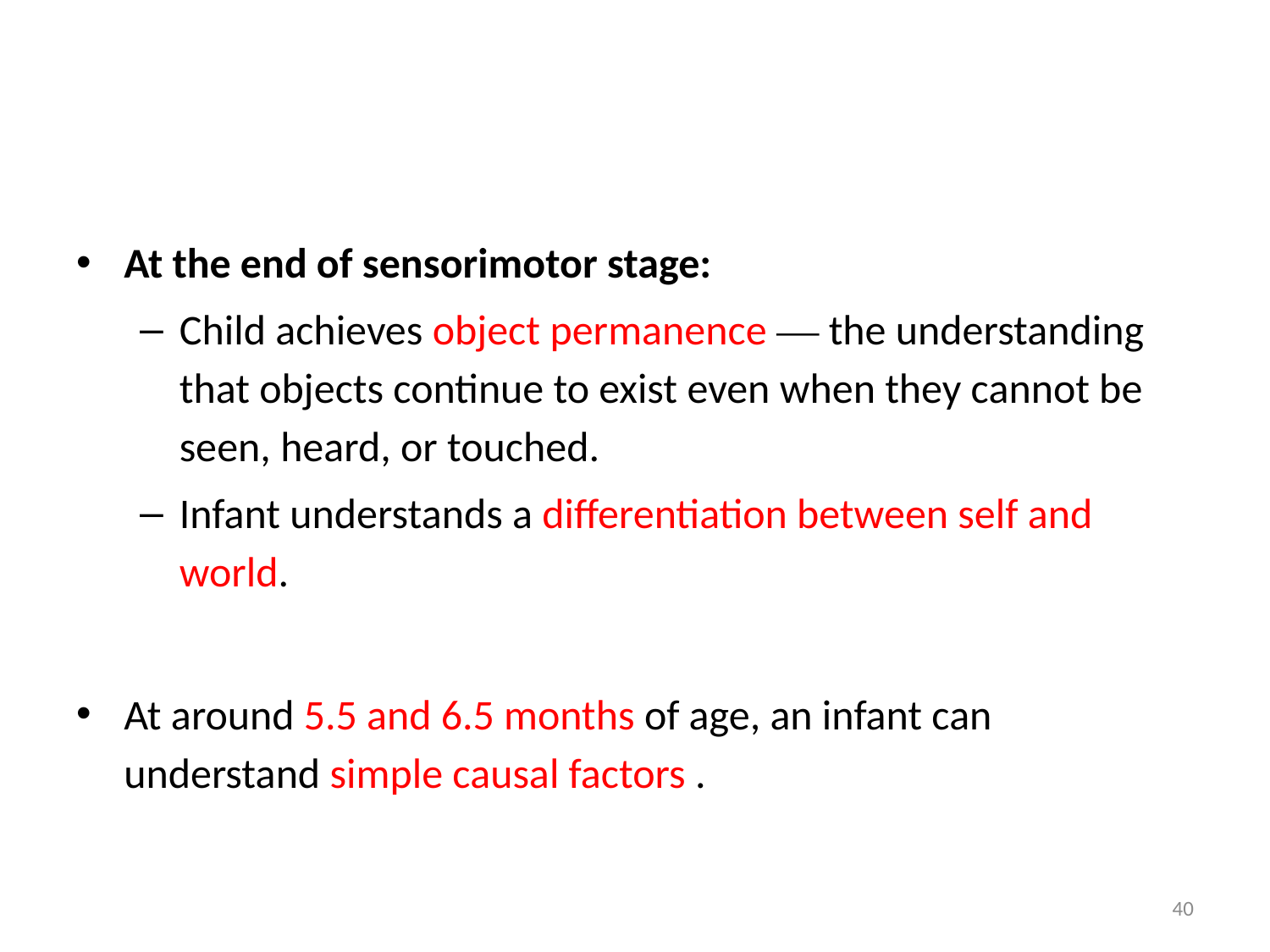

#
At the end of sensorimotor stage:
Child achieves object permanence — the understanding that objects continue to exist even when they cannot be seen, heard, or touched.
Infant understands a differentiation between self and world.

At around 5.5 and 6.5 months of age, an infant can understand simple causal factors .

40